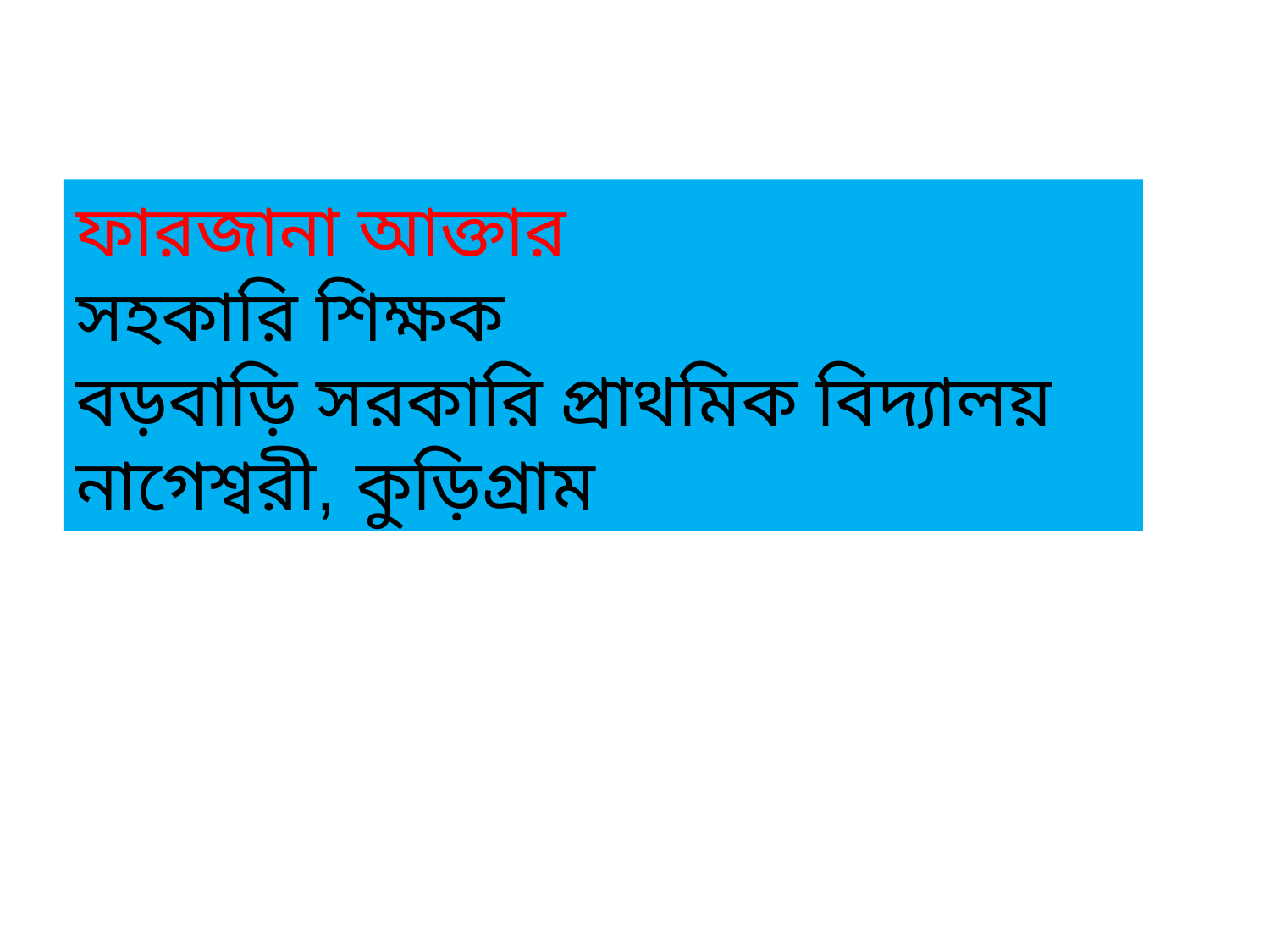

ফারজানা আক্তার
সহকারি শিক্ষক
বড়বাড়ি সরকারি প্রাথমিক বিদ্যালয়
নাগেশ্বরী, কুড়িগ্রাম